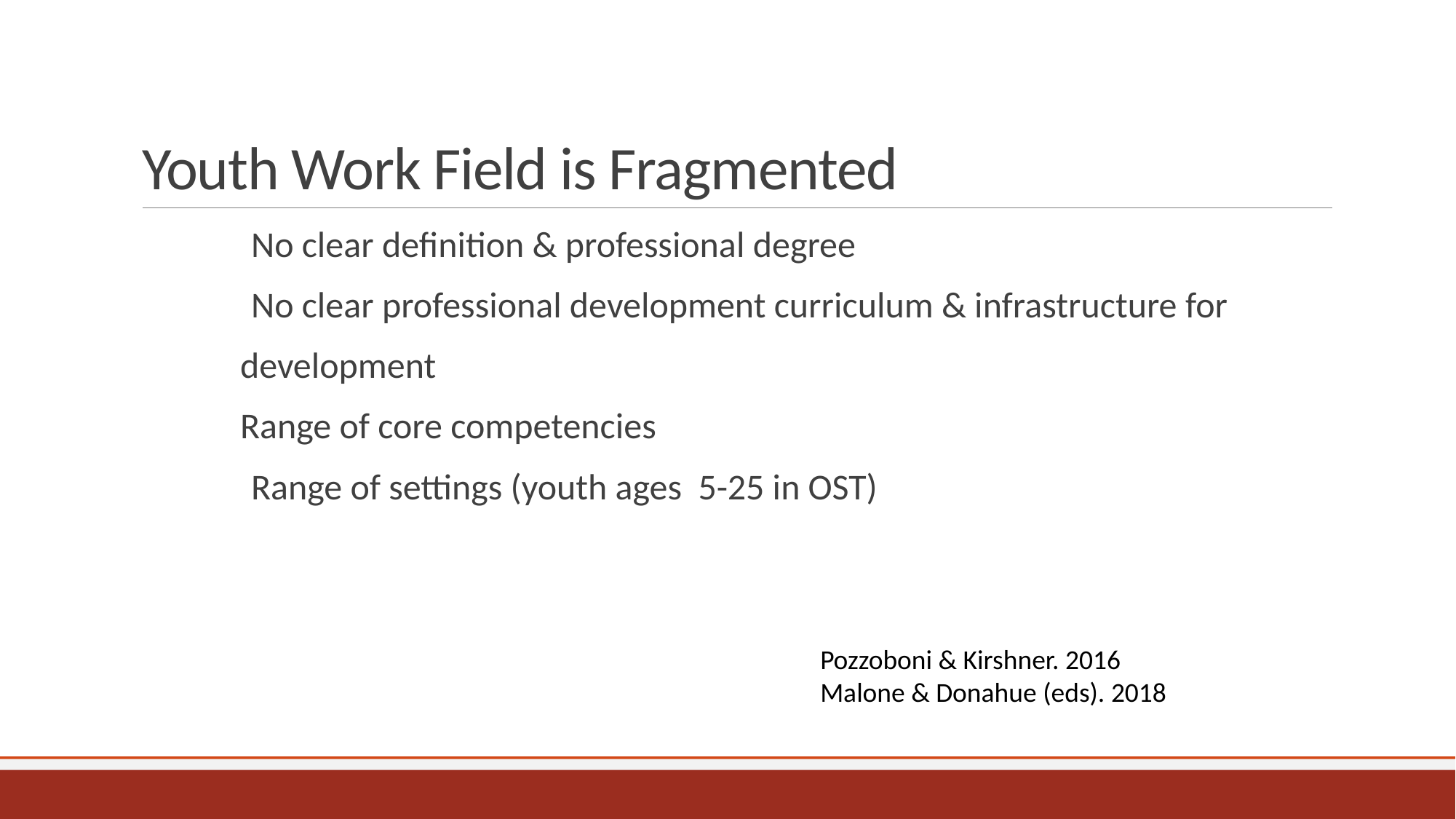

# Youth Work Field is Fragmented
	No clear definition & professional degree
	No clear professional development curriculum & infrastructure for
            development
            Range of core competencies
	Range of settings (youth ages  5-25 in OST)

Pozzoboni & Kirshner. 2016
Malone & Donahue (eds). 2018